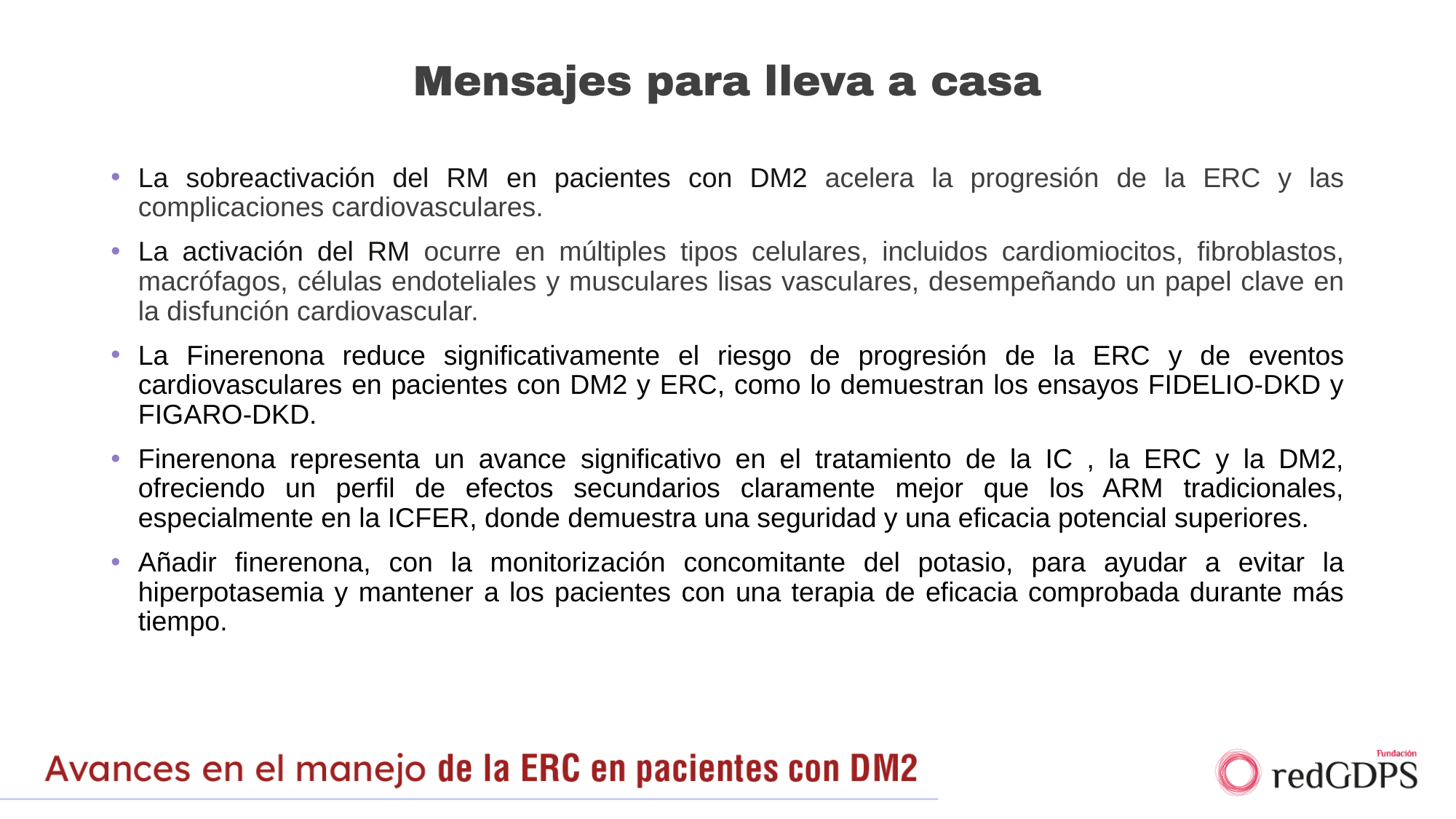

# Mensajes para lleva a casa
La sobreactivación del RM en pacientes con DM2 acelera la progresión de la ERC y las complicaciones cardiovasculares.
La activación del RM ocurre en múltiples tipos celulares, incluidos cardiomiocitos, fibroblastos, macrófagos, células endoteliales y musculares lisas vasculares, desempeñando un papel clave en la disfunción cardiovascular.
La Finerenona reduce significativamente el riesgo de progresión de la ERC y de eventos cardiovasculares en pacientes con DM2 y ERC, como lo demuestran los ensayos FIDELIO-DKD y FIGARO-DKD.
Finerenona representa un avance significativo en el tratamiento de la IC , la ERC y la DM2, ofreciendo un perfil de efectos secundarios claramente mejor que los ARM tradicionales, especialmente en la ICFER, donde demuestra una seguridad y una eficacia potencial superiores.
Añadir finerenona, con la monitorización concomitante del potasio, para ayudar a evitar la hiperpotasemia y mantener a los pacientes con una terapia de eficacia comprobada durante más tiempo.